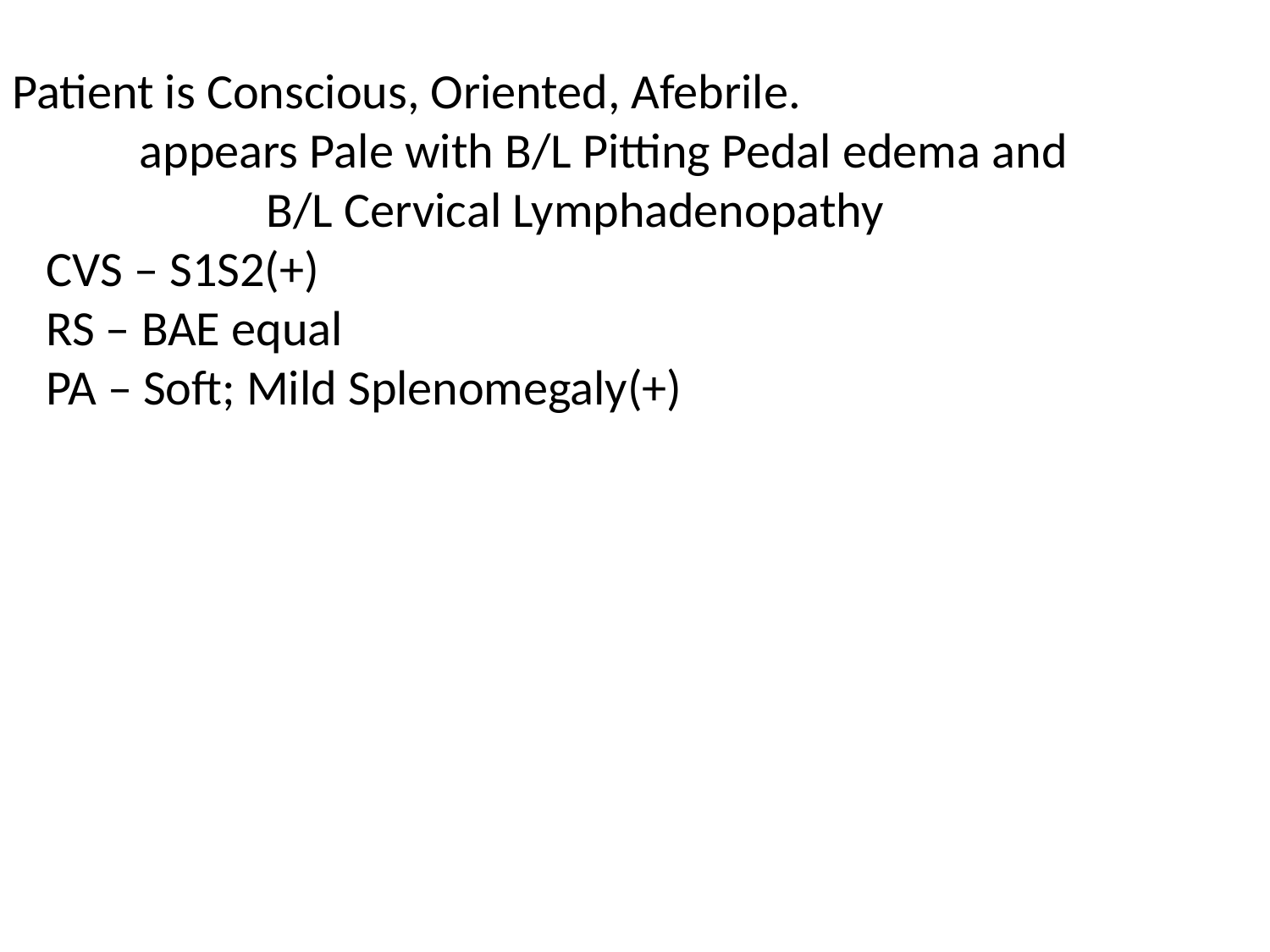

Patient is Conscious, Oriented, Afebrile.
	appears Pale with B/L Pitting Pedal edema and
		B/L Cervical Lymphadenopathy
   CVS – S1S2(+)
   RS – BAE equal
   PA – Soft; Mild Splenomegaly(+)